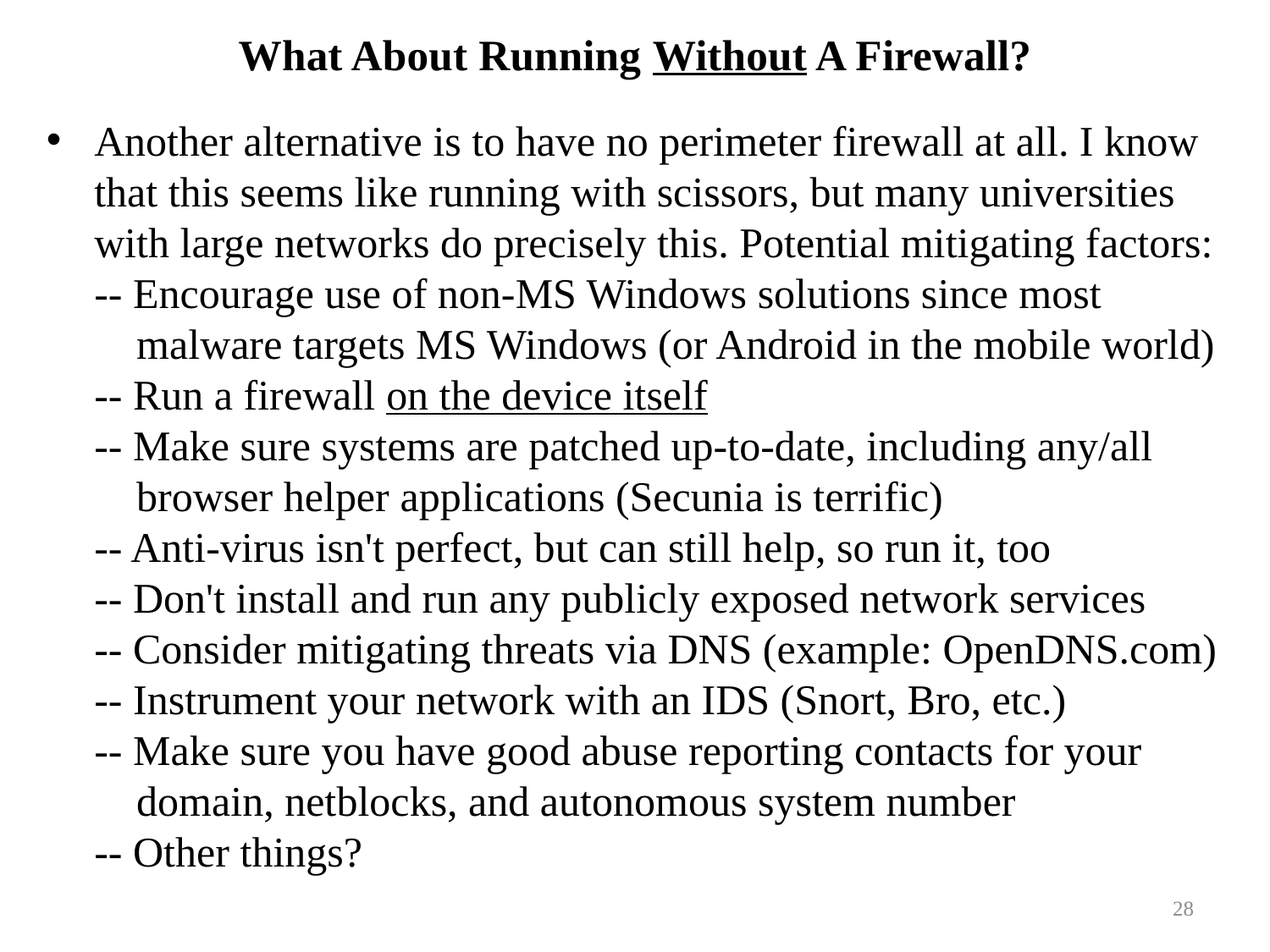

# What About Running Without A Firewall?
Another alternative is to have no perimeter firewall at all. I know that this seems like running with scissors, but many universities with large networks do precisely this. Potential mitigating factors:
-- Encourage use of non-MS Windows solutions since most
    malware targets MS Windows (or Android in the mobile world)
-- Run a firewall on the device itself
-- Make sure systems are patched up-to-date, including any/all
    browser helper applications (Secunia is terrific)
-- Anti-virus isn't perfect, but can still help, so run it, too
-- Don't install and run any publicly exposed network services
-- Consider mitigating threats via DNS (example: OpenDNS.com)
-- Instrument your network with an IDS (Snort, Bro, etc.)
-- Make sure you have good abuse reporting contacts for your
    domain, netblocks, and autonomous system number
-- Other things?
28